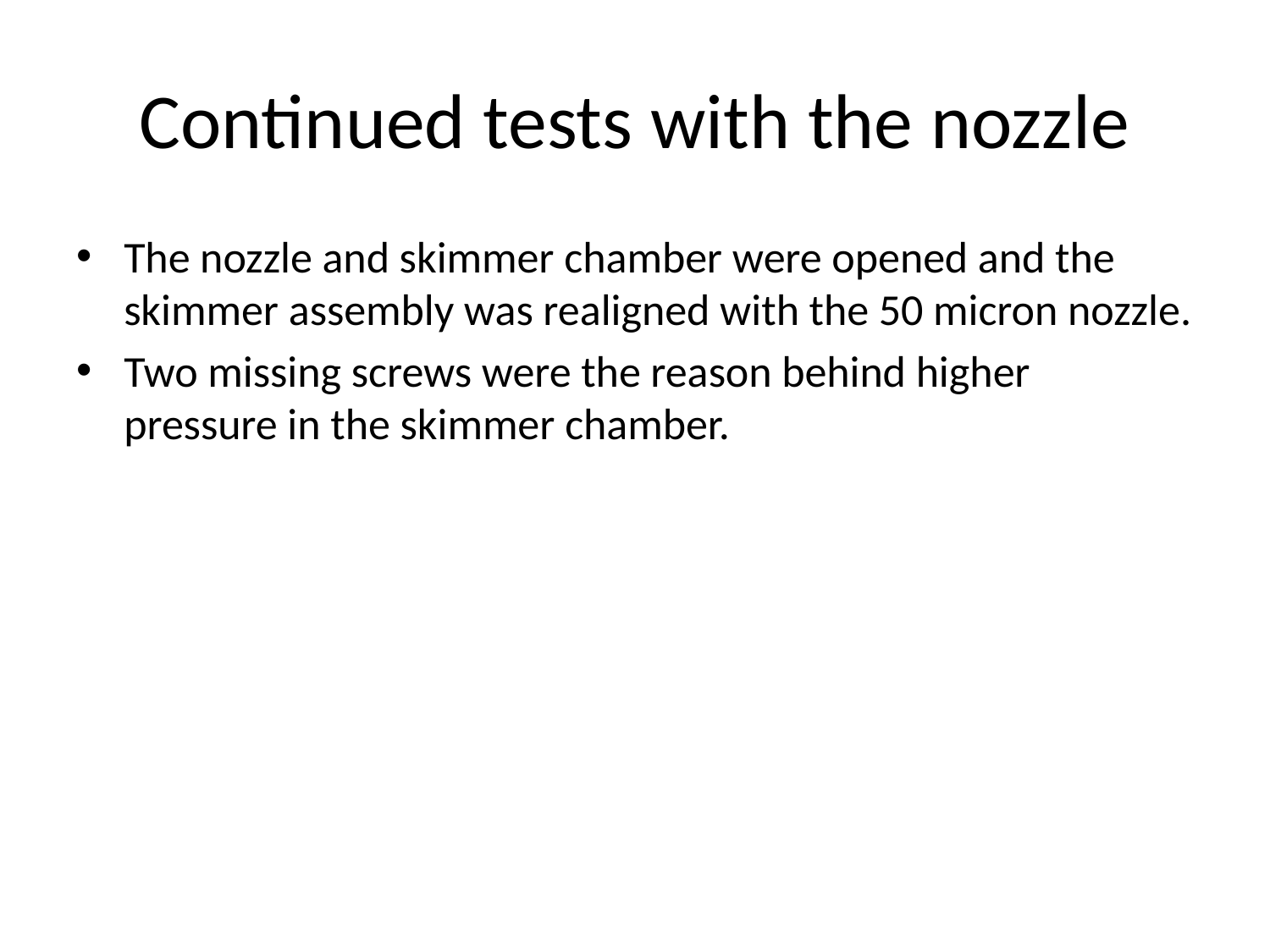

# Continued tests with the nozzle
The nozzle and skimmer chamber were opened and the skimmer assembly was realigned with the 50 micron nozzle.
Two missing screws were the reason behind higher pressure in the skimmer chamber.